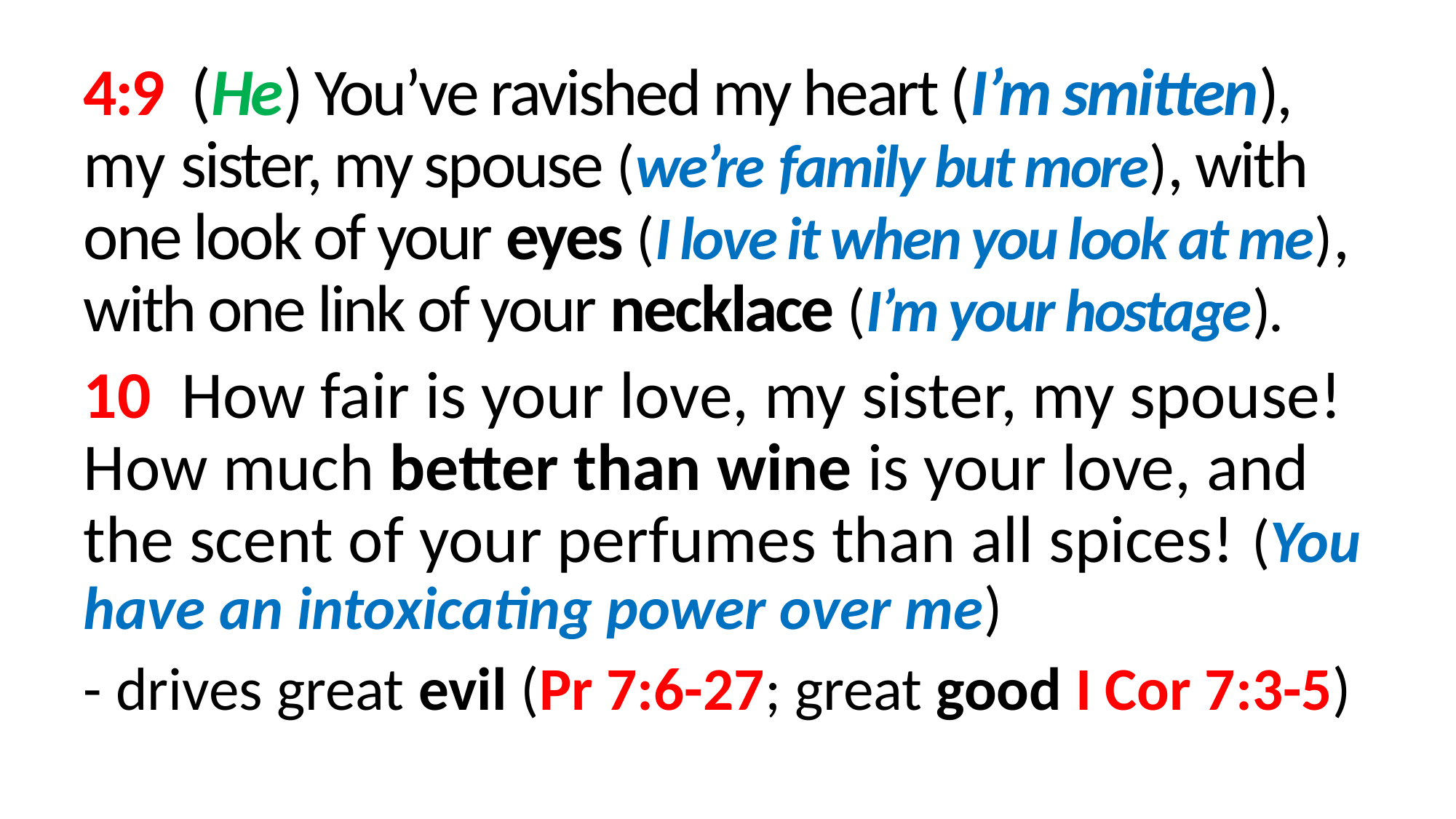

4:9  (He) You’ve ravished my heart (I’m smitten), my sister, my spouse (we’re family but more), with one look of your eyes (I love it when you look at me), with one link of your necklace (I’m your hostage).
10  How fair is your love, my sister, my spouse! How much better than wine is your love, and the scent of your perfumes than all spices! (You have an intoxicating power over me)
- drives great evil (Pr 7:6-27; great good I Cor 7:3-5)